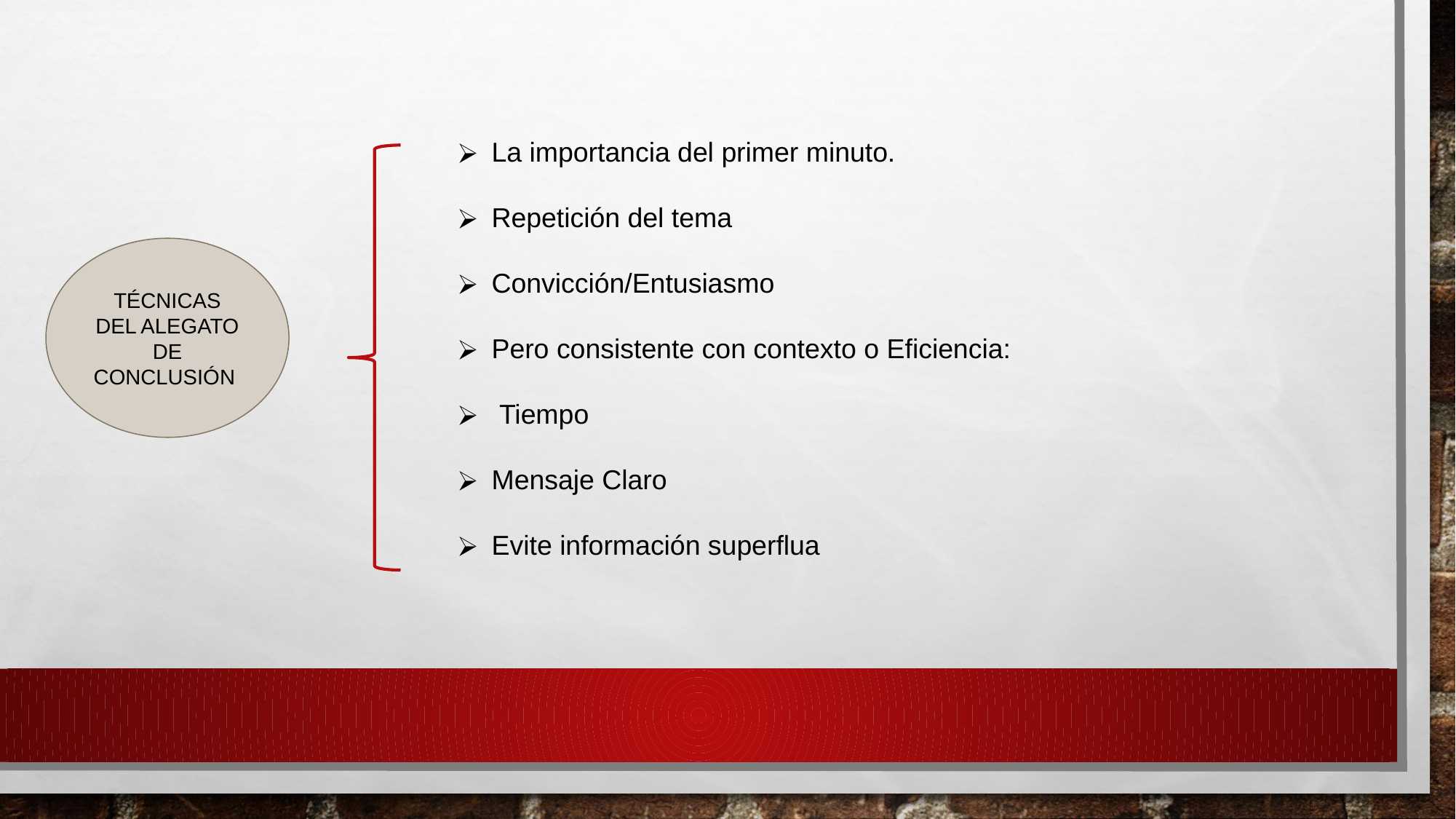

La importancia del primer minuto.

Repetición del tema

Convicción/Entusiasmo

Pero consistente con contexto o Eficiencia:

 Tiempo

Mensaje Claro

Evite información superflua

TÉCNICAS DEL ALEGATO DE CONCLUSIÓN